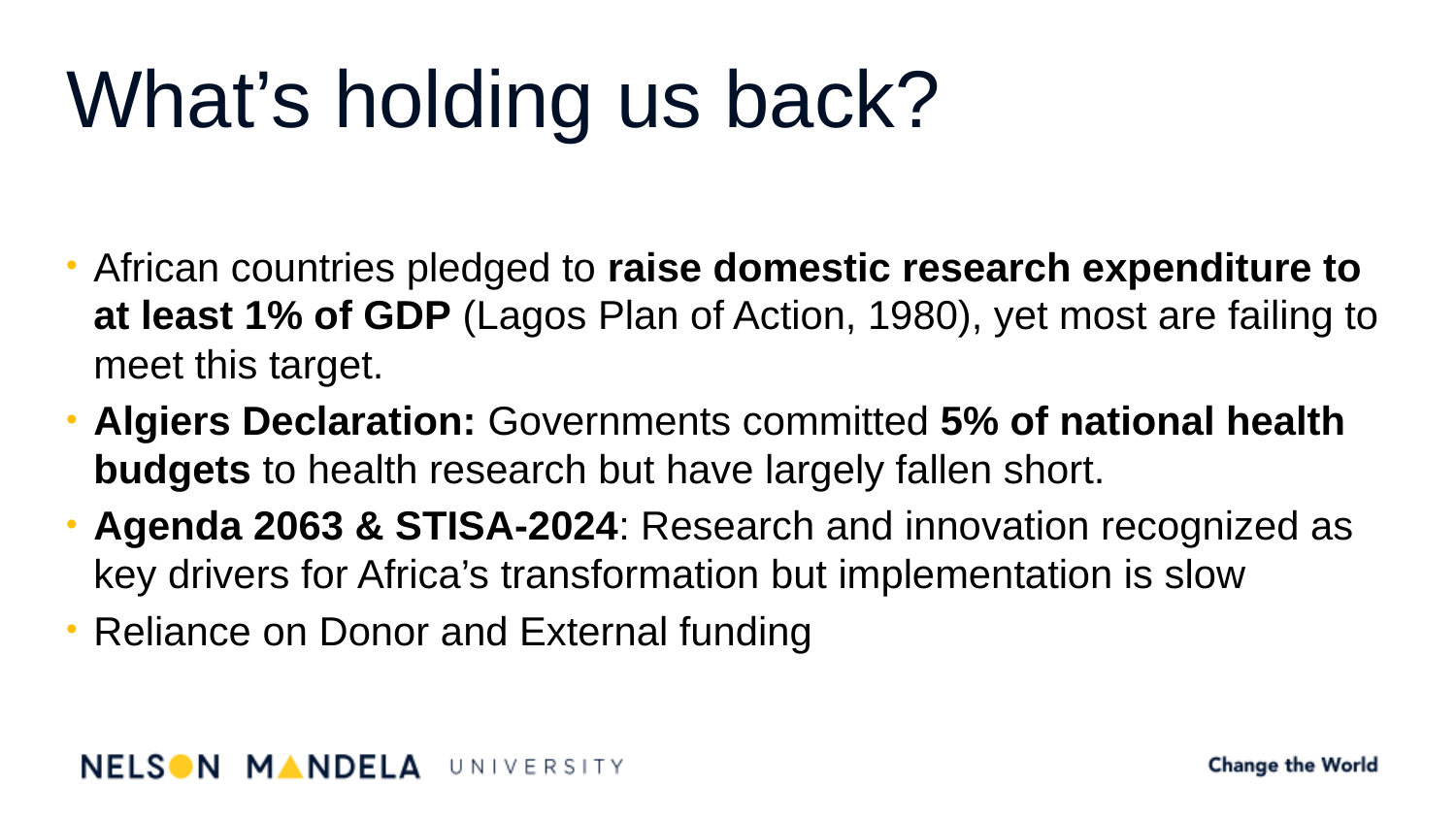

# What’s holding us back?

African countries pledged to raise domestic research expenditure to at least 1% of GDP (Lagos Plan of Action, 1980), yet most are failing to meet this target.
Algiers Declaration: Governments committed 5% of national health budgets to health research but have largely fallen short.
Agenda 2063 & STISA-2024: Research and innovation recognized as key drivers for Africa’s transformation but implementation is slow
Reliance on Donor and External funding